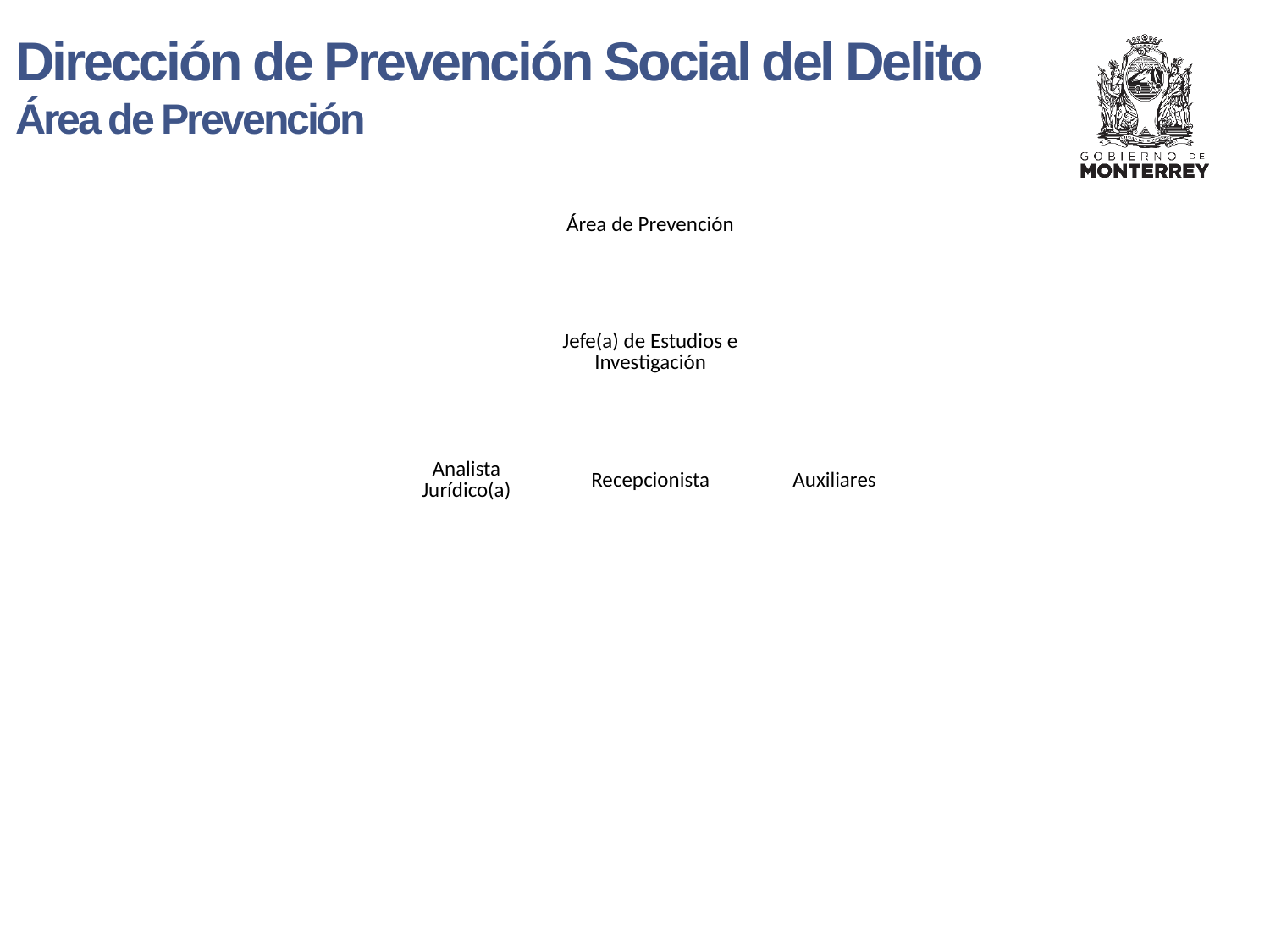

Dirección de Prevención Social del Delito
Área de Prevención
Área de Prevención
Jefe(a) de Estudios e
Investigación
Analista Jurídico(a)
Recepcionista
Auxiliares